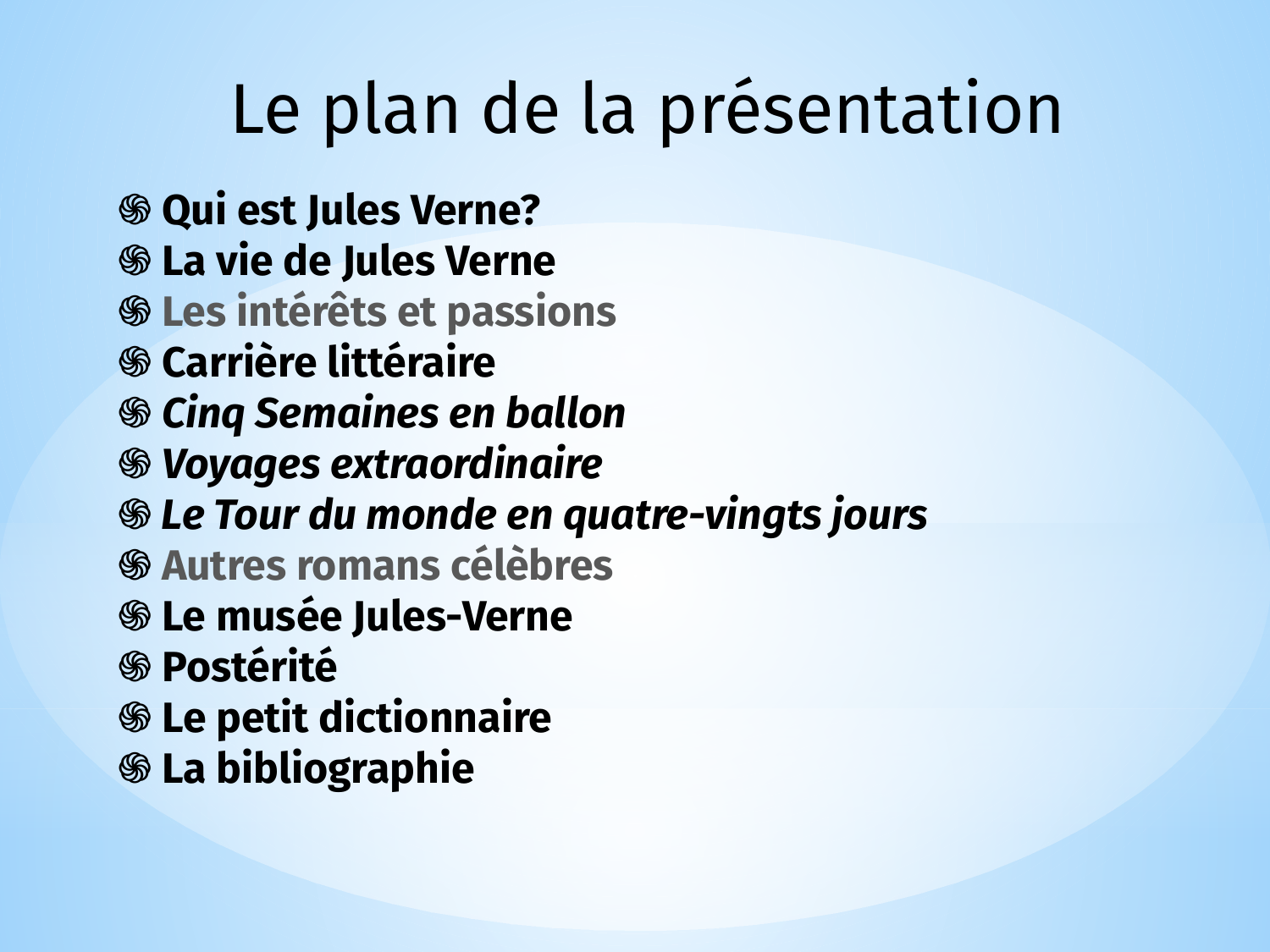

Le plan de la présentation
# ֍ Qui est Jules Verne? ֍ La vie de Jules Verne ֍ Les intérêts et passions ֍ Carrière littéraire ֍ Cinq Semaines en ballon ֍ Voyages extraordinaire ֍ Le Tour du monde en quatre-vingts jours ֍ Autres romans célèbres ֍ Le musée Jules-Verne ֍ Postérité ֍ Le petit dictionnaire ֍ La bibliographie